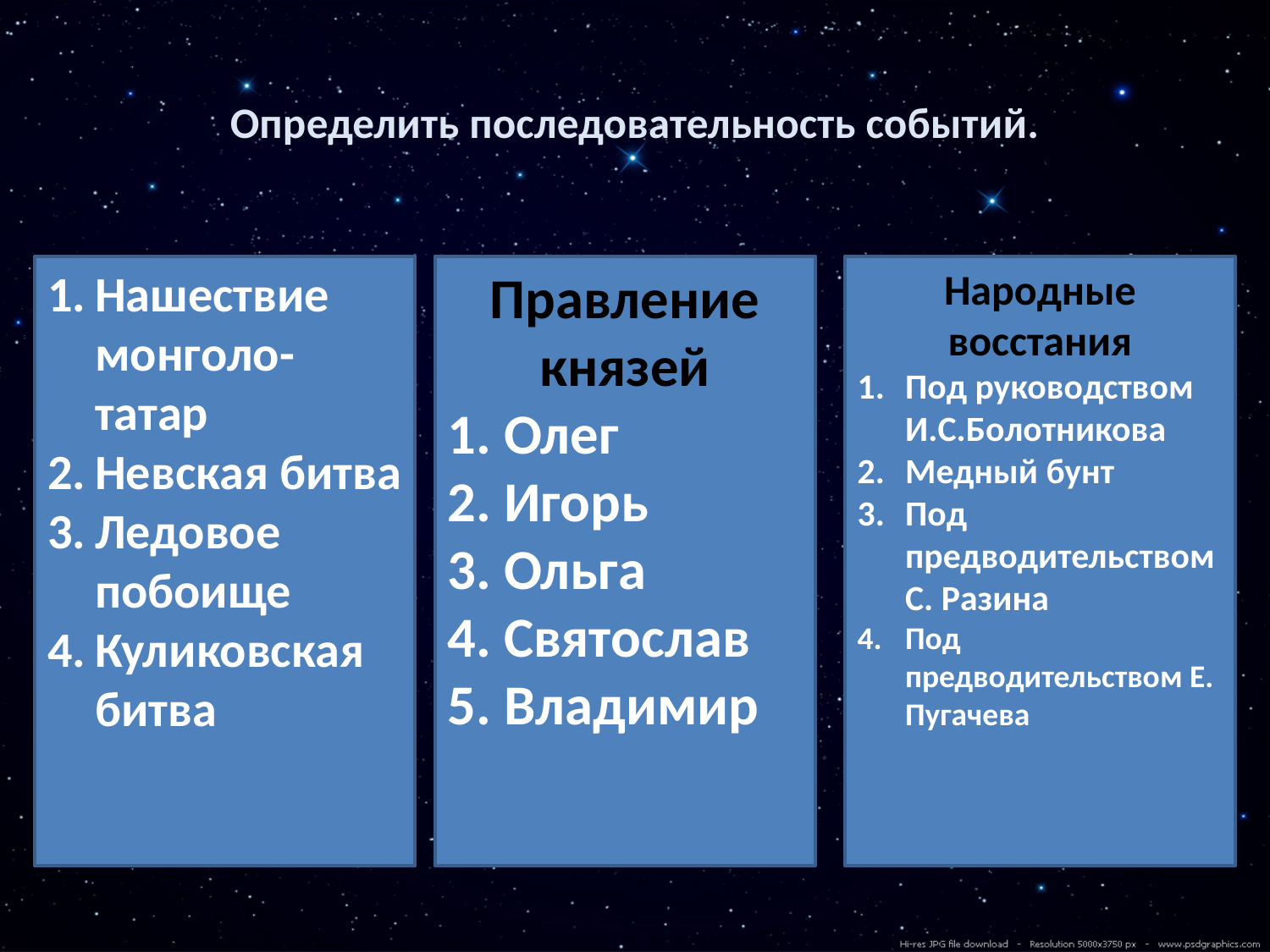

# Определить последовательность событий.
Нашествие монголо-татар
Невская битва
Ледовое побоище
Куликовская битва

Правление князей
1. Олег
2. Игорь
3. Ольга
4. Святослав
5. Владимир

Народные восстания
Под руководством И.С.Болотникова
Медный бунт
Под предводительством С. Разина
Под предводительством Е. Пугачева